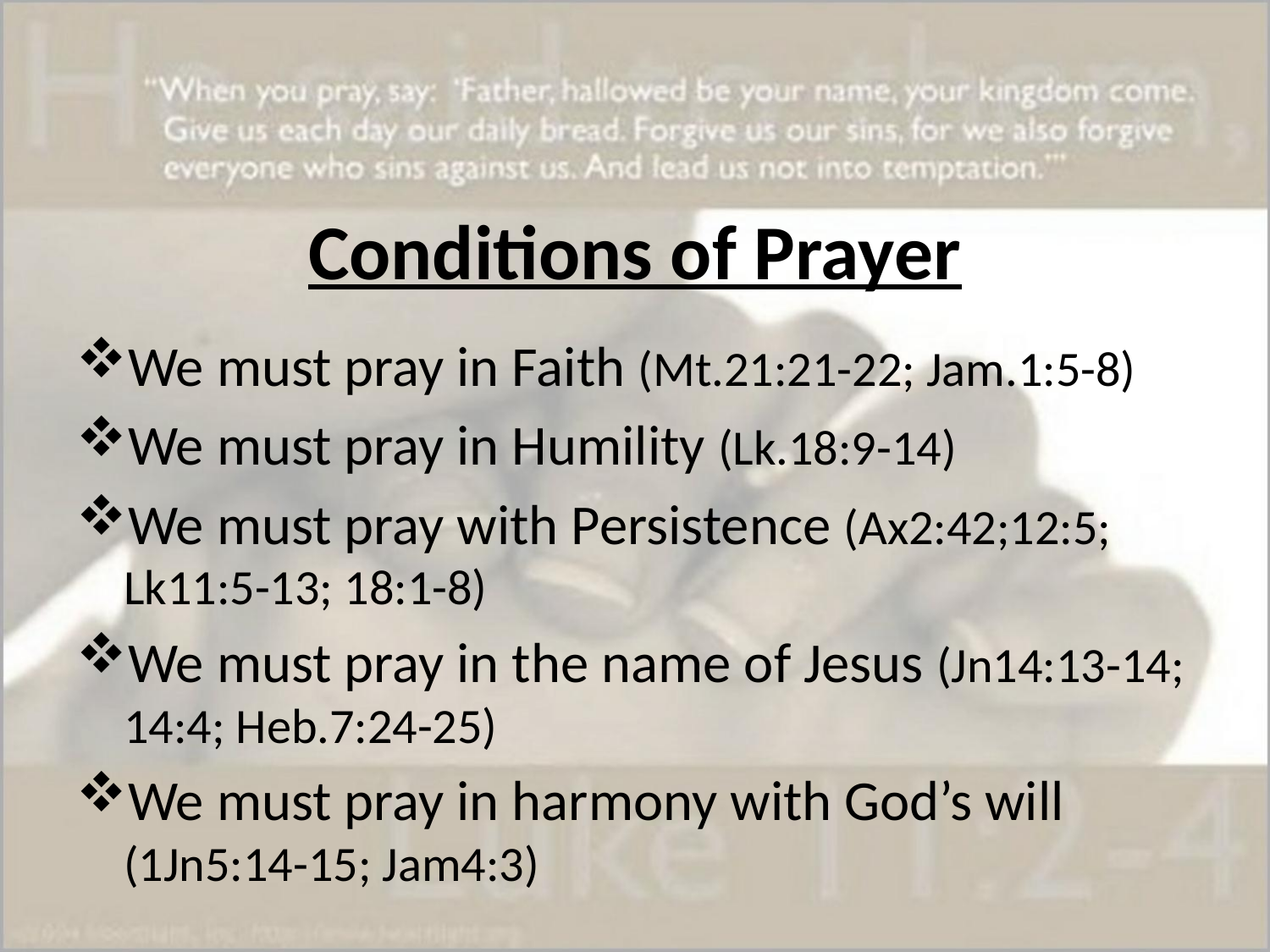

# Conditions of Prayer
We must pray in Faith (Mt.21:21-22; Jam.1:5-8)
We must pray in Humility (Lk.18:9-14)
We must pray with Persistence (Ax2:42;12:5; Lk11:5-13; 18:1-8)
We must pray in the name of Jesus (Jn14:13-14; 14:4; Heb.7:24-25)
We must pray in harmony with God’s will (1Jn5:14-15; Jam4:3)